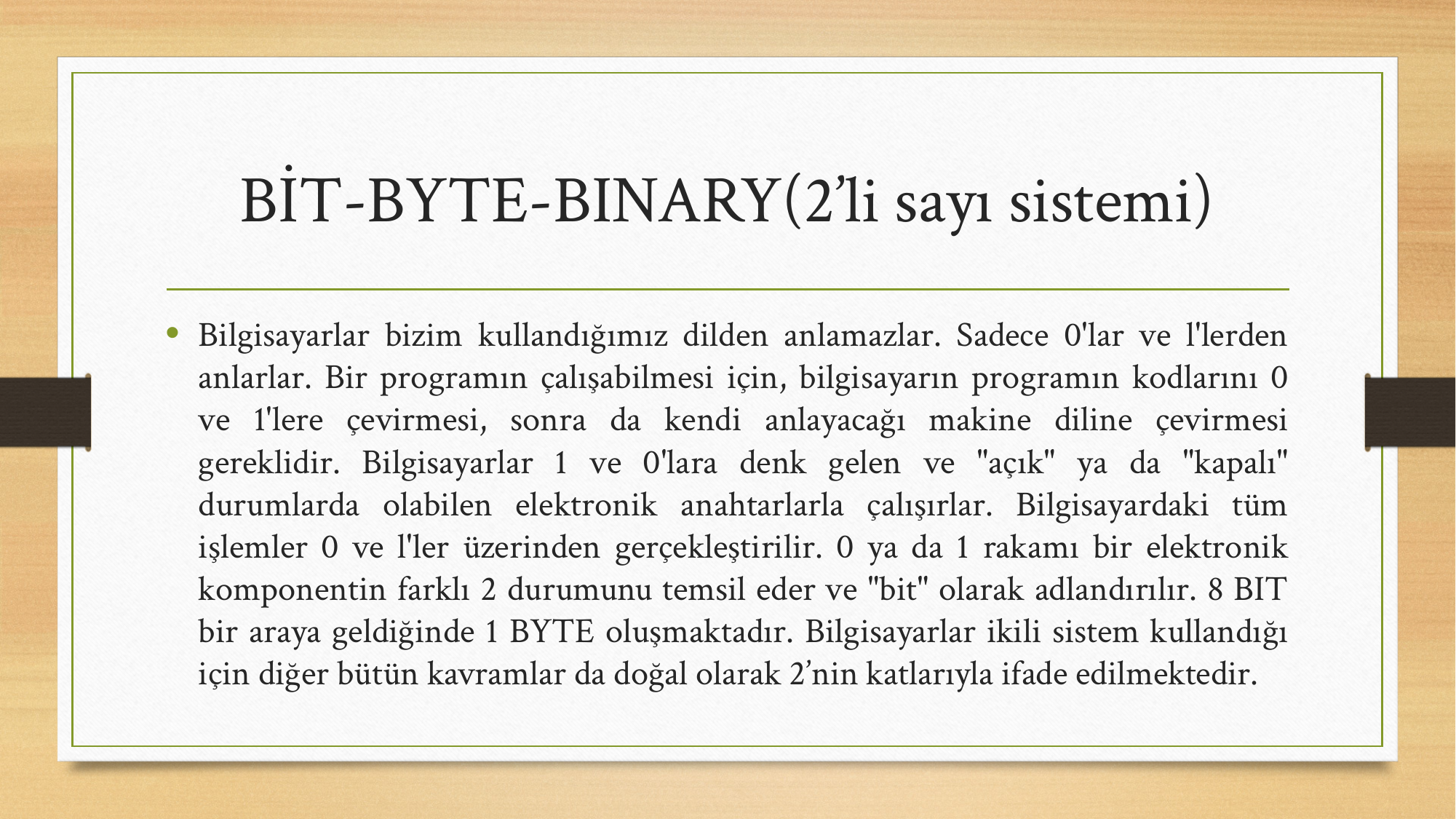

# BİT-BYTE-BINARY(2’li sayı sistemi)
Bilgisayarlar bizim kullandığımız dilden anlamazlar. Sadece 0'lar ve l'lerden anlarlar. Bir programın çalışabilmesi için, bilgisayarın programın kodlarını 0 ve 1'lere çevirmesi, sonra da kendi anlayacağı makine diline çevirmesi gereklidir. Bilgisayarlar 1 ve 0'lara denk gelen ve "açık" ya da "kapalı" durumlarda olabilen elektronik anahtarlarla çalışırlar. Bilgisayardaki tüm işlemler 0 ve l'ler üzerinden gerçekleştirilir. 0 ya da 1 rakamı bir elektronik komponentin farklı 2 durumunu temsil eder ve "bit" olarak adlandırılır. 8 BIT bir araya geldiğinde 1 BYTE oluşmaktadır. Bilgisayarlar ikili sistem kullandığı için diğer bütün kavramlar da doğal olarak 2’nin katlarıyla ifade edilmektedir.